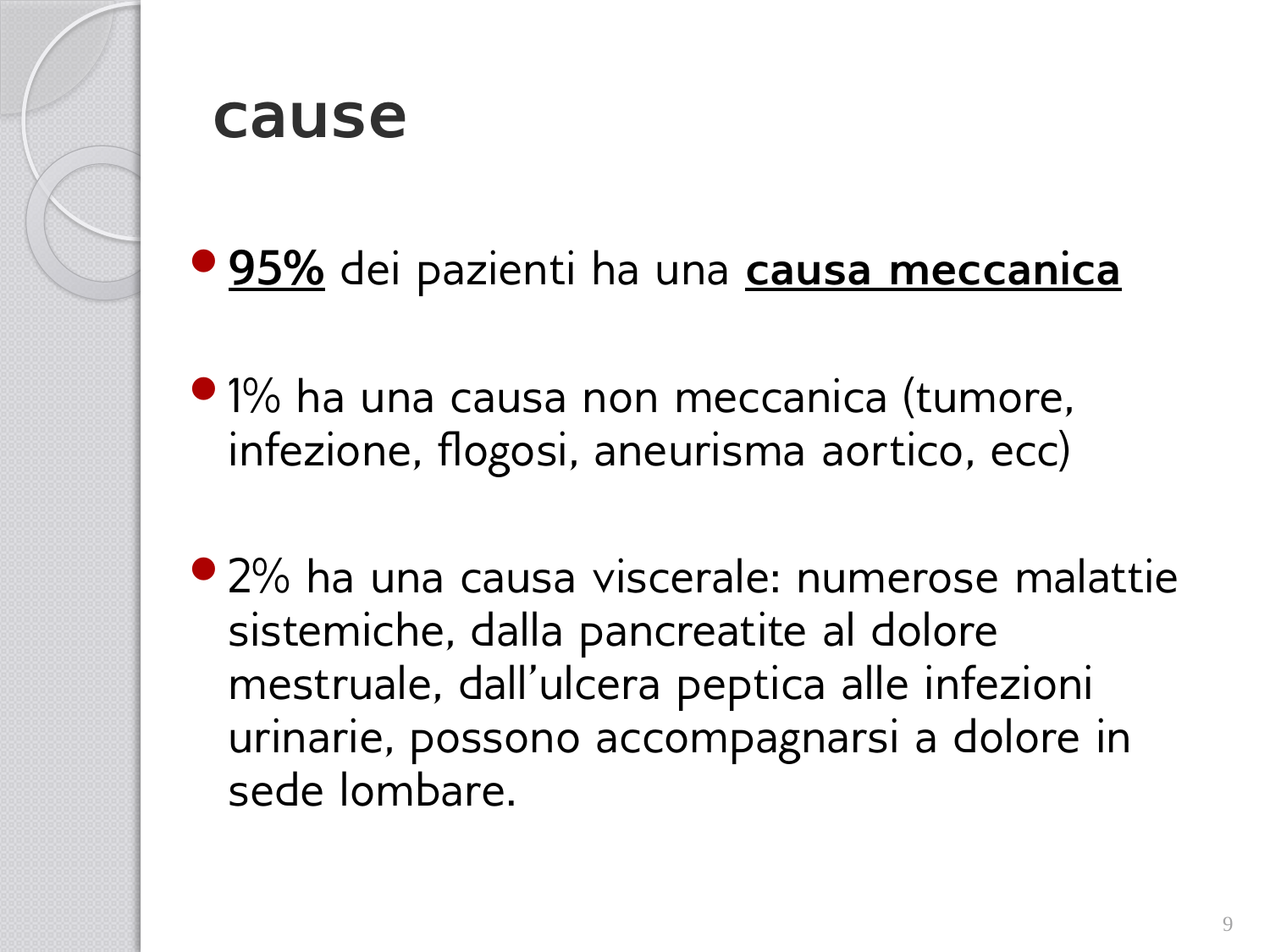

# cause
95% dei pazienti ha una causa meccanica

1% ha una causa non meccanica (tumore, infezione, flogosi, aneurisma aortico, ecc)

2% ha una causa viscerale: numerose malattie sistemiche, dalla pancreatite al dolore mestruale, dall’ulcera peptica alle infezioni urinarie, possono accompagnarsi a dolore in sede lombare.
9